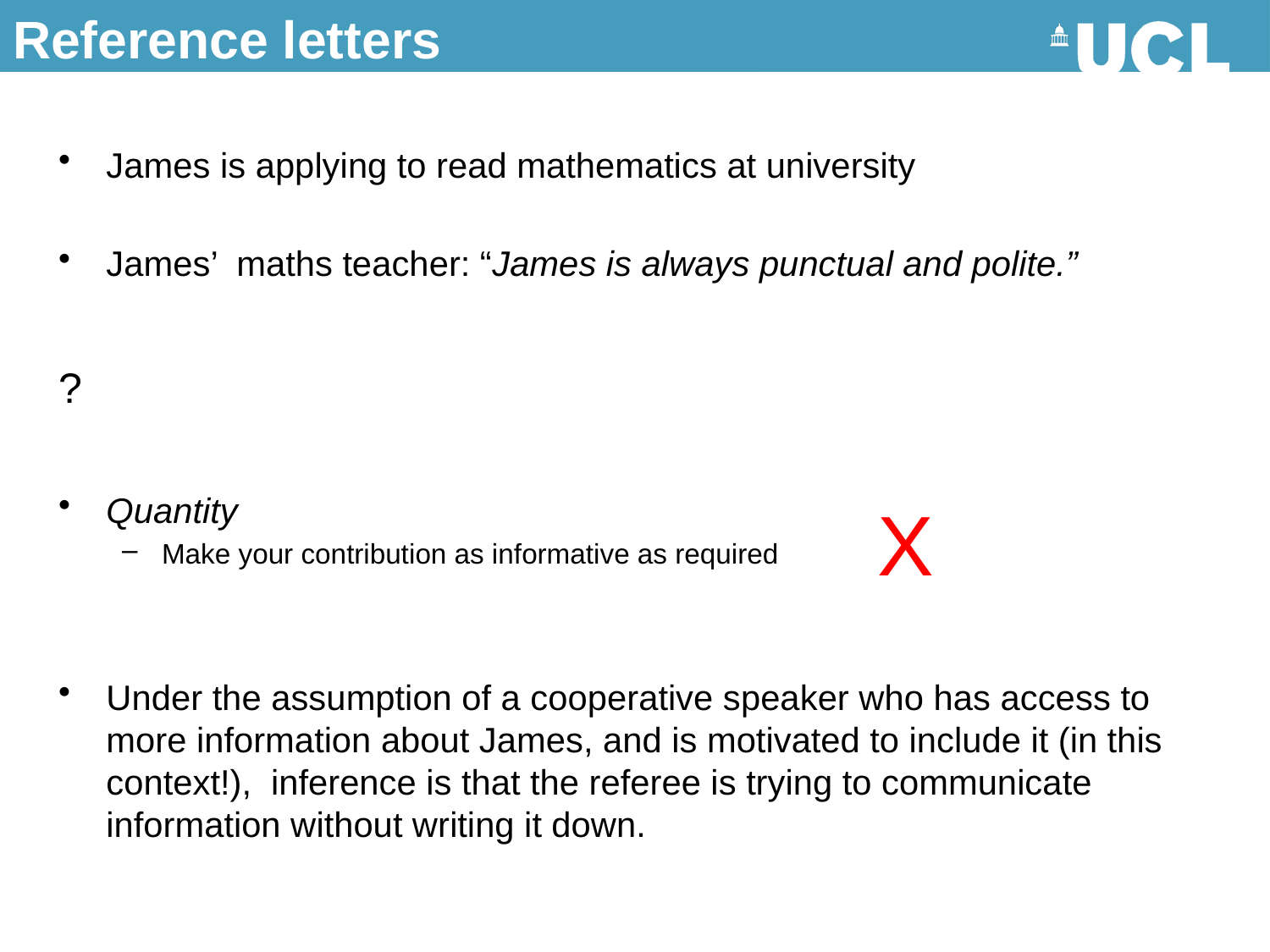

# Reference letters
James is applying to read mathematics at university

James’  maths teacher: “James is always punctual and polite.”

?

Quantity
Make your contribution as informative as required

Under the assumption of a cooperative speaker who has access to more information about James, and is motivated to include it (in this context!),  inference is that the referee is trying to communicate information without writing it down.

X